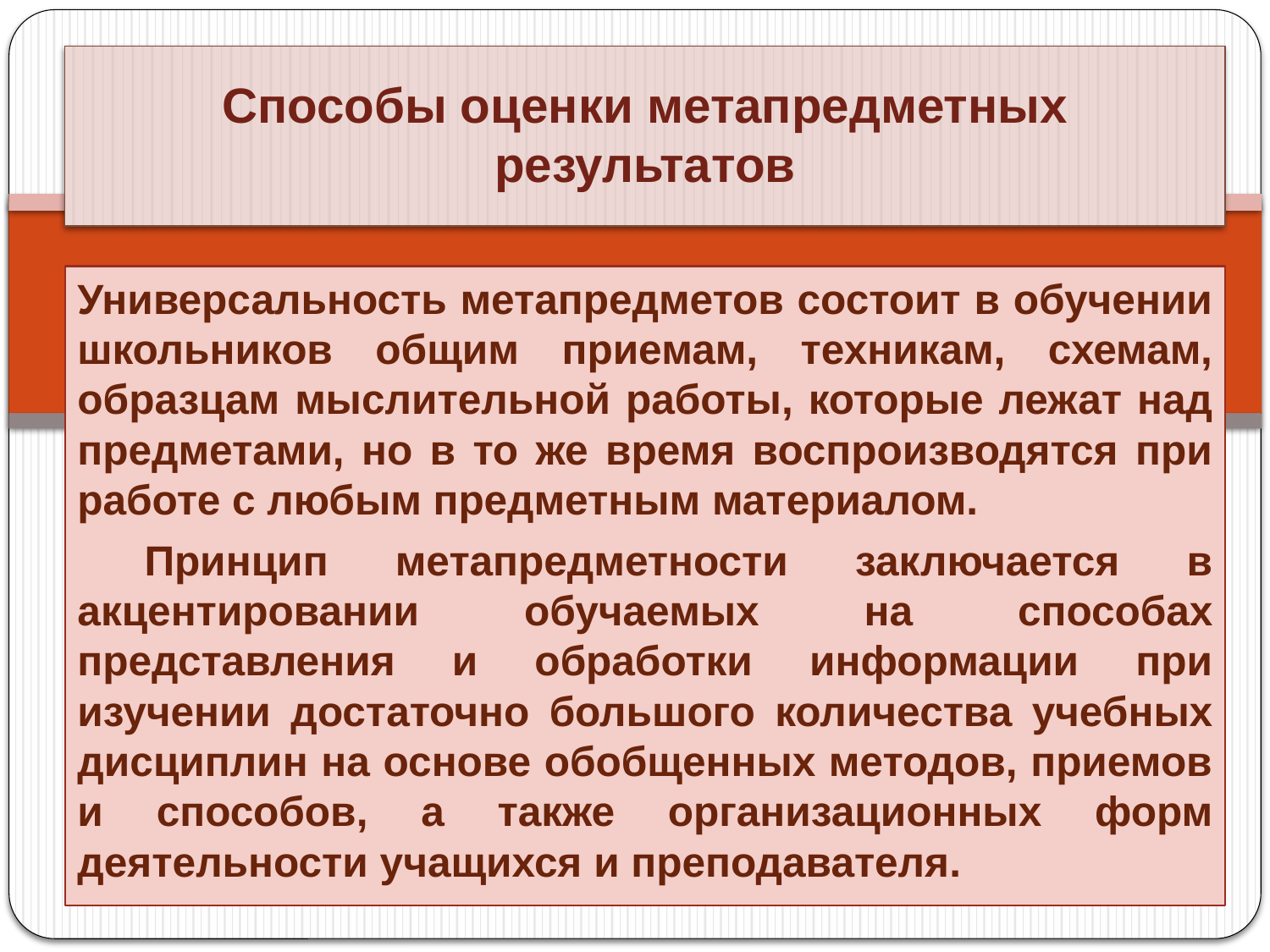

# Способы оценки метапредметных результатов
Универсальность метапредметов состоит в обучении школьников общим приемам, техникам, схемам, образцам мыслительной работы, которые лежат над предметами, но в то же время воспроизводятся при работе с любым предметным материалом.
 Принцип метапредметности заключается в акцентировании обучаемых на способах представления и обработки информации при изучении достаточно большого количества учебных дисциплин на основе обобщенных методов, приемов и способов, а также организационных форм деятельности учащихся и преподавателя.